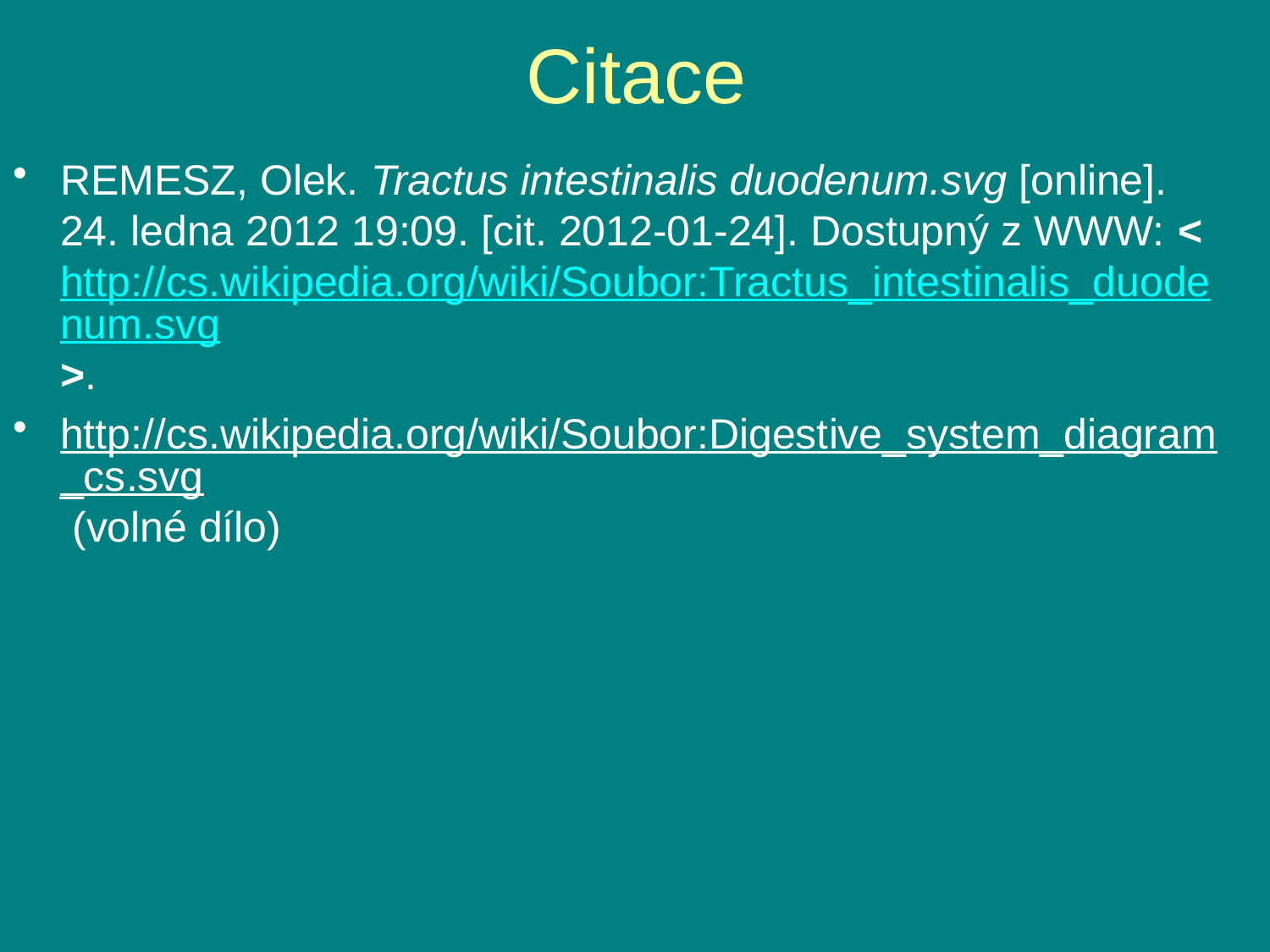

Citace
REMESZ, Olek. Tractus intestinalis duodenum.svg [online]. 24. ledna 2012 19:09. [cit. 2012-01-24]. Dostupný z WWW: <http://cs.wikipedia.org/wiki/Soubor:Tractus_intestinalis_duodenum.svg>.
http://cs.wikipedia.org/wiki/Soubor:Digestive_system_diagram_cs.svg (volné dílo)